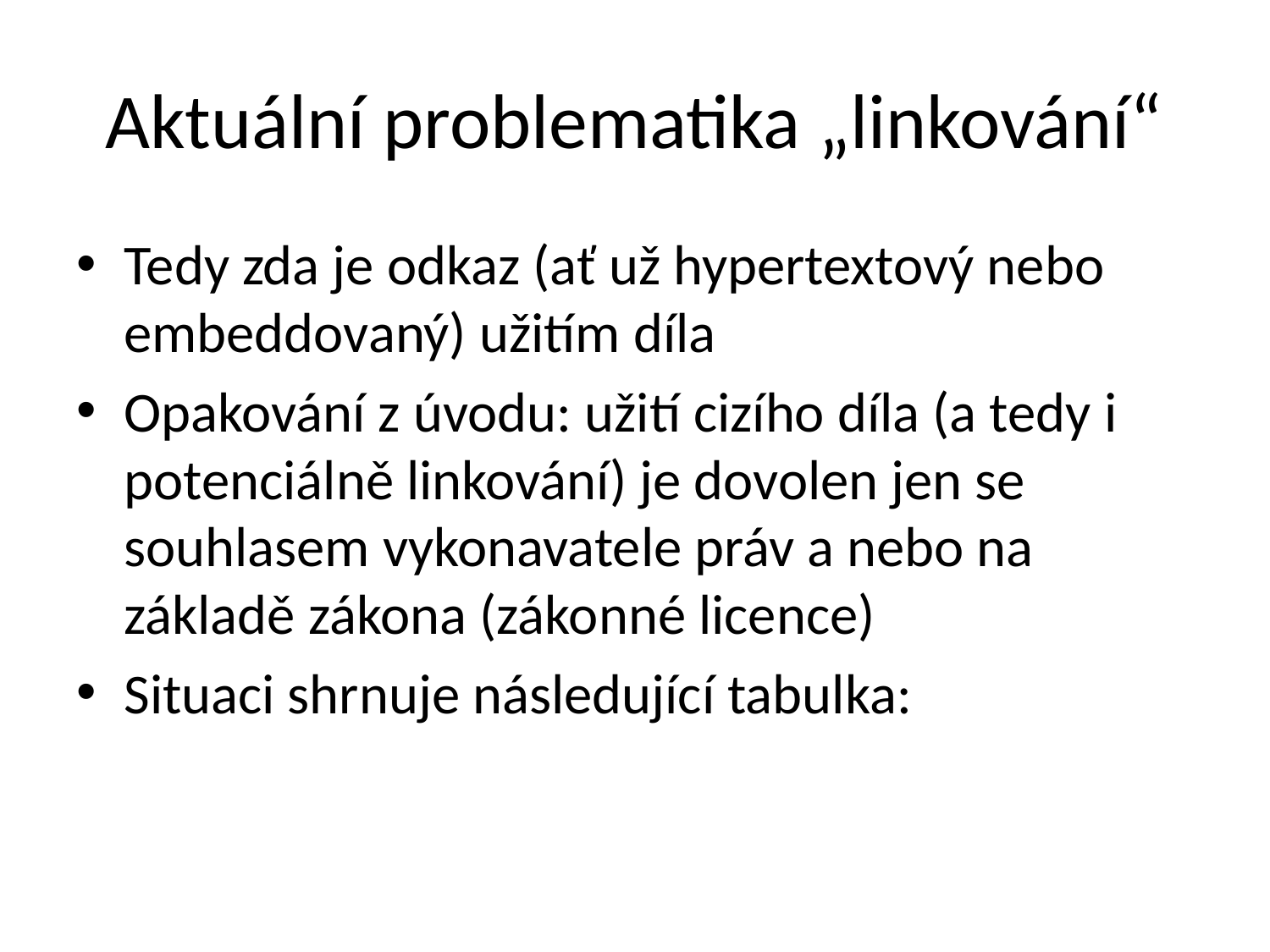

# Aktuální problematika „linkování“
Tedy zda je odkaz (ať už hypertextový nebo embeddovaný) užitím díla
Opakování z úvodu: užití cizího díla (a tedy i potenciálně linkování) je dovolen jen se souhlasem vykonavatele práv a nebo na základě zákona (zákonné licence)
Situaci shrnuje následující tabulka: